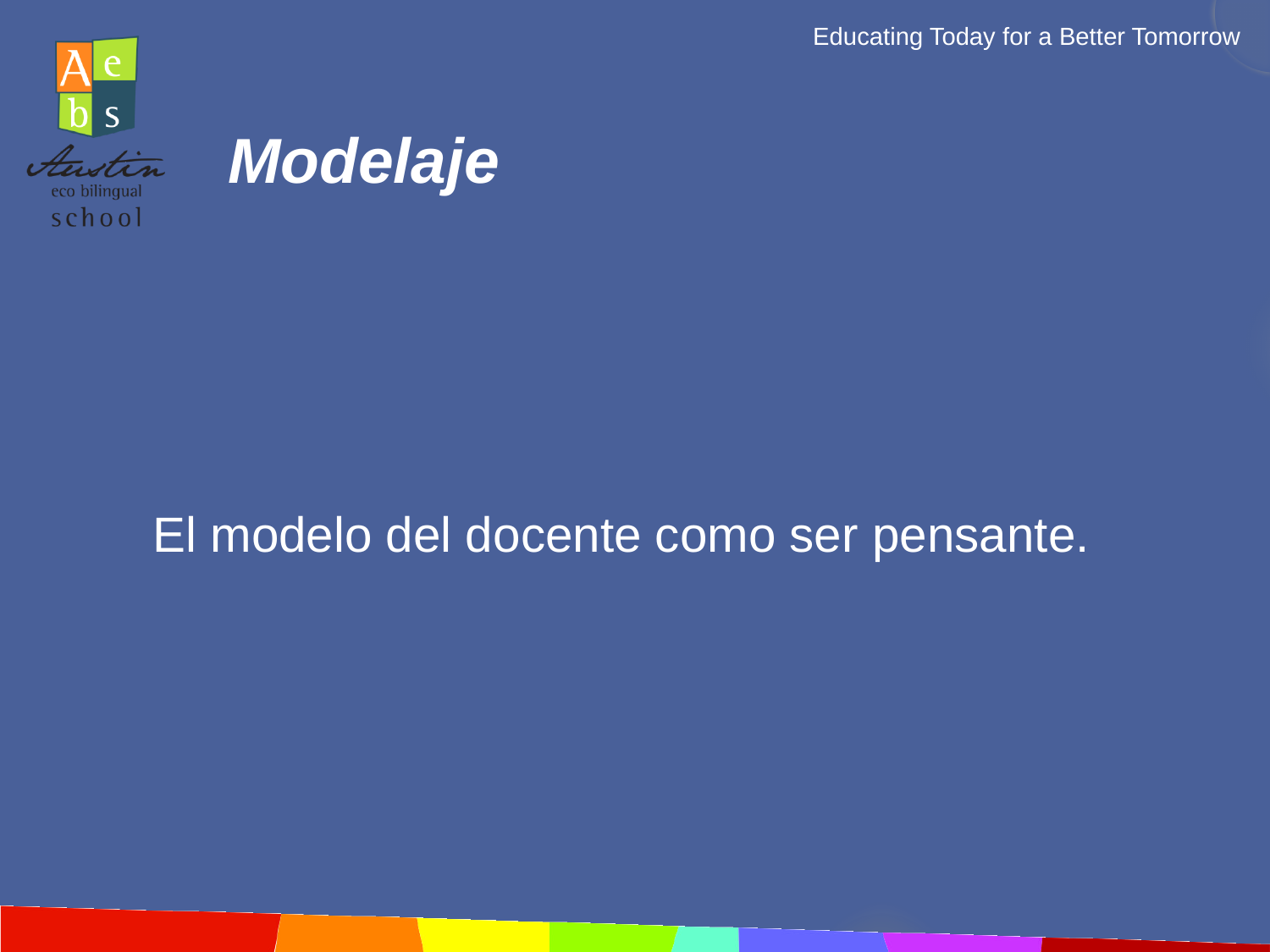

# Modelaje
El modelo del docente como ser pensante.